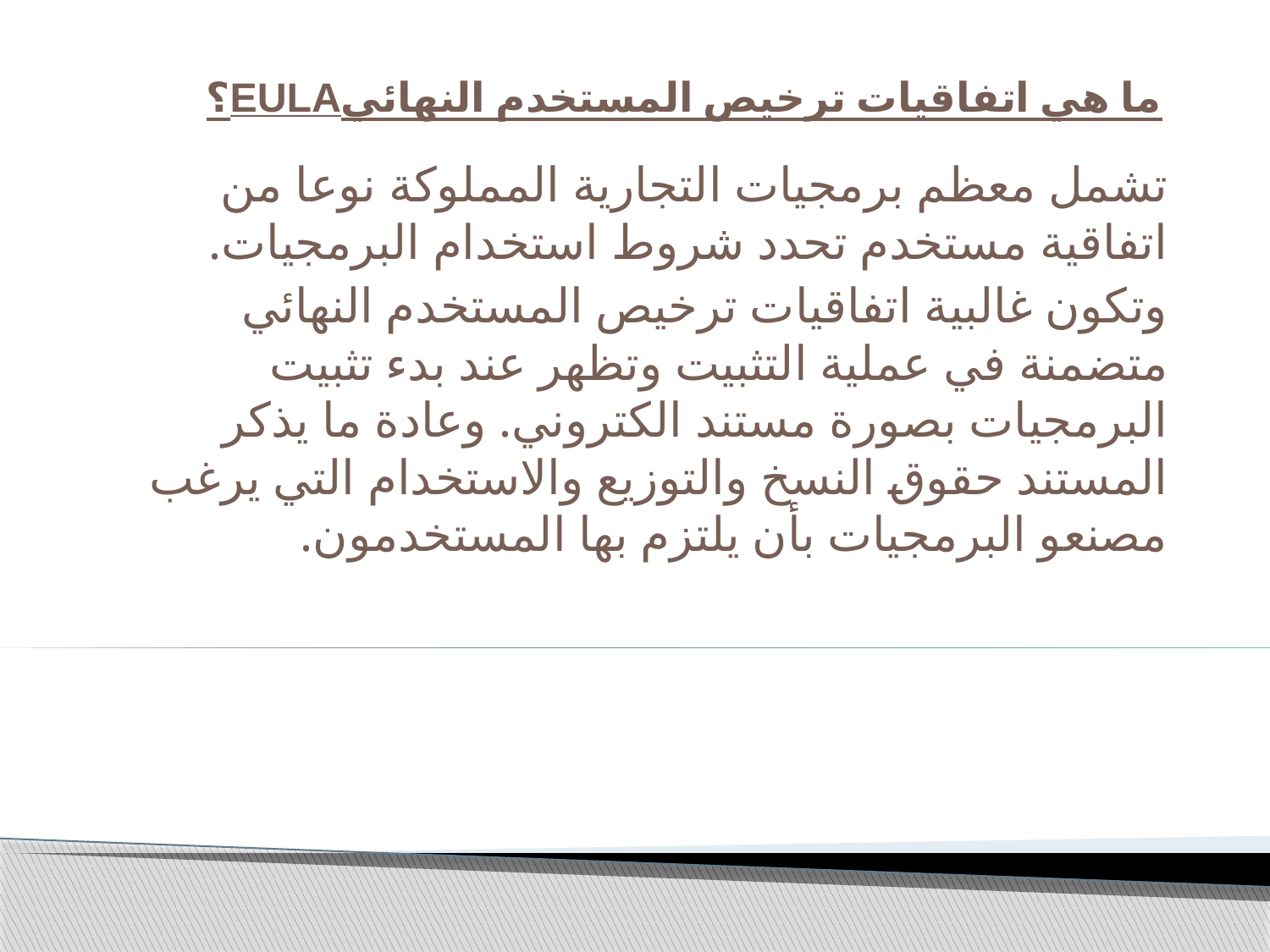

# ما هي اتفاقيات ترخيص المستخدم النهائيEULA؟
تشمل معظم برمجيات التجارية المملوكة نوعا من اتفاقية مستخدم تحدد شروط استخدام البرمجيات.
وتكون غالبية اتفاقيات ترخيص المستخدم النهائي متضمنة في عملية التثبيت وتظهر عند بدء تثبيت البرمجيات بصورة مستند الكتروني. وعادة ما يذكر المستند حقوق النسخ والتوزيع والاستخدام التي يرغب مصنعو البرمجيات بأن يلتزم بها المستخدمون.